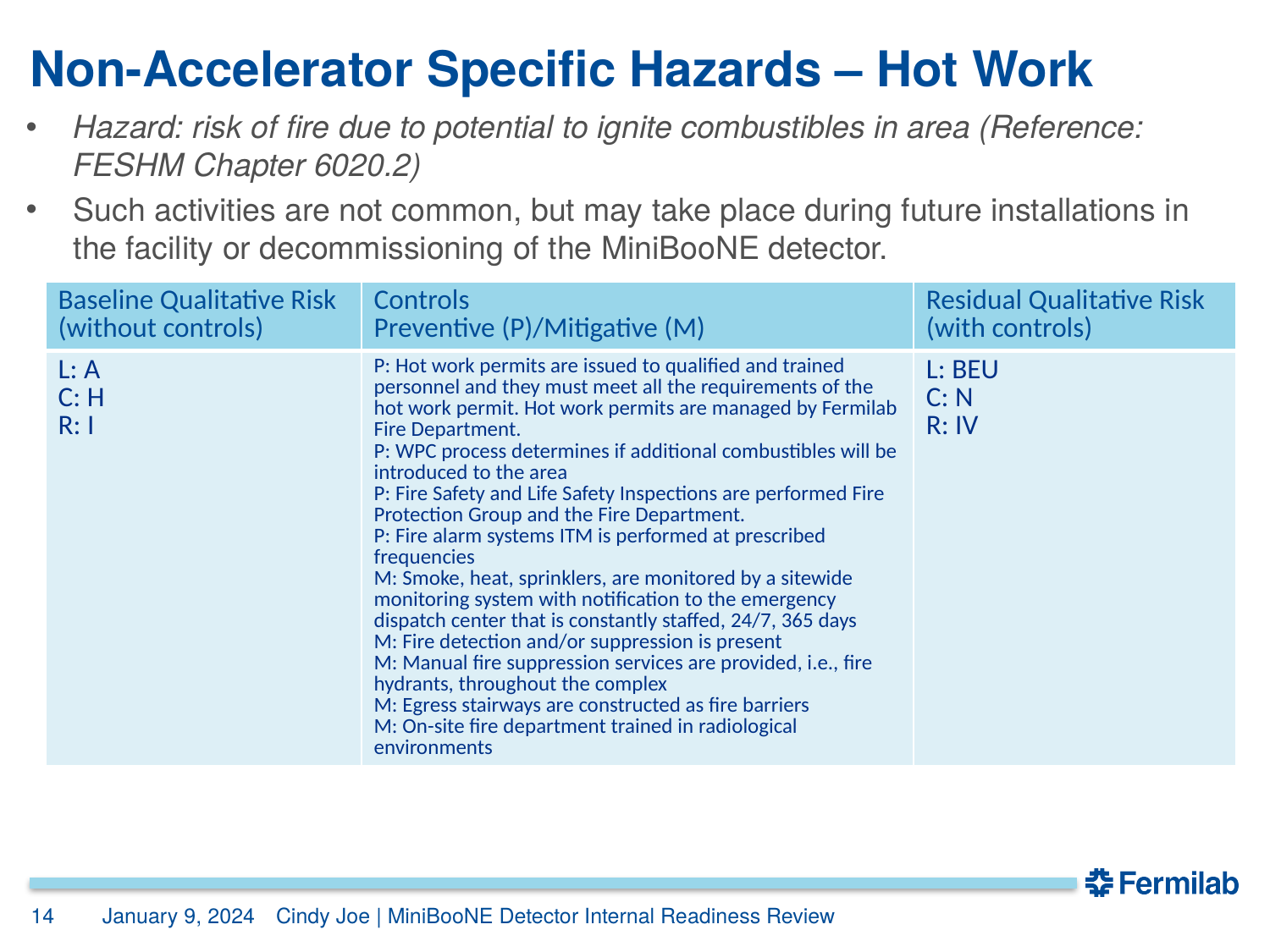

# Non-Accelerator Specific Hazards – Hot Work
Hazard: risk of fire due to potential to ignite combustibles in area (Reference: FESHM Chapter 6020.2)
Such activities are not common, but may take place during future installations in the facility or decommissioning of the MiniBooNE detector.
| Baseline Qualitative Risk (without controls) | Controls Preventive (P)/Mitigative (M) | Residual Qualitative Risk (with controls) |
| --- | --- | --- |
| L: A C: H R: I | P: Hot work permits are issued to qualified and trained personnel and they must meet all the requirements of the hot work permit. Hot work permits are managed by Fermilab Fire Department. P: WPC process determines if additional combustibles will be introduced to the area P: Fire Safety and Life Safety Inspections are performed Fire Protection Group and the Fire Department. P: Fire alarm systems ITM is performed at prescribed frequencies M: Smoke, heat, sprinklers, are monitored by a sitewide monitoring system with notification to the emergency dispatch center that is constantly staffed, 24/7, 365 days M: Fire detection and/or suppression is present M: Manual fire suppression services are provided, i.e., fire hydrants, throughout the complex M: Egress stairways are constructed as fire barriers M: On-site fire department trained in radiological environments | L: BEU C: N R: IV |
14
January 9, 2024
Cindy Joe | MiniBooNE Detector Internal Readiness Review